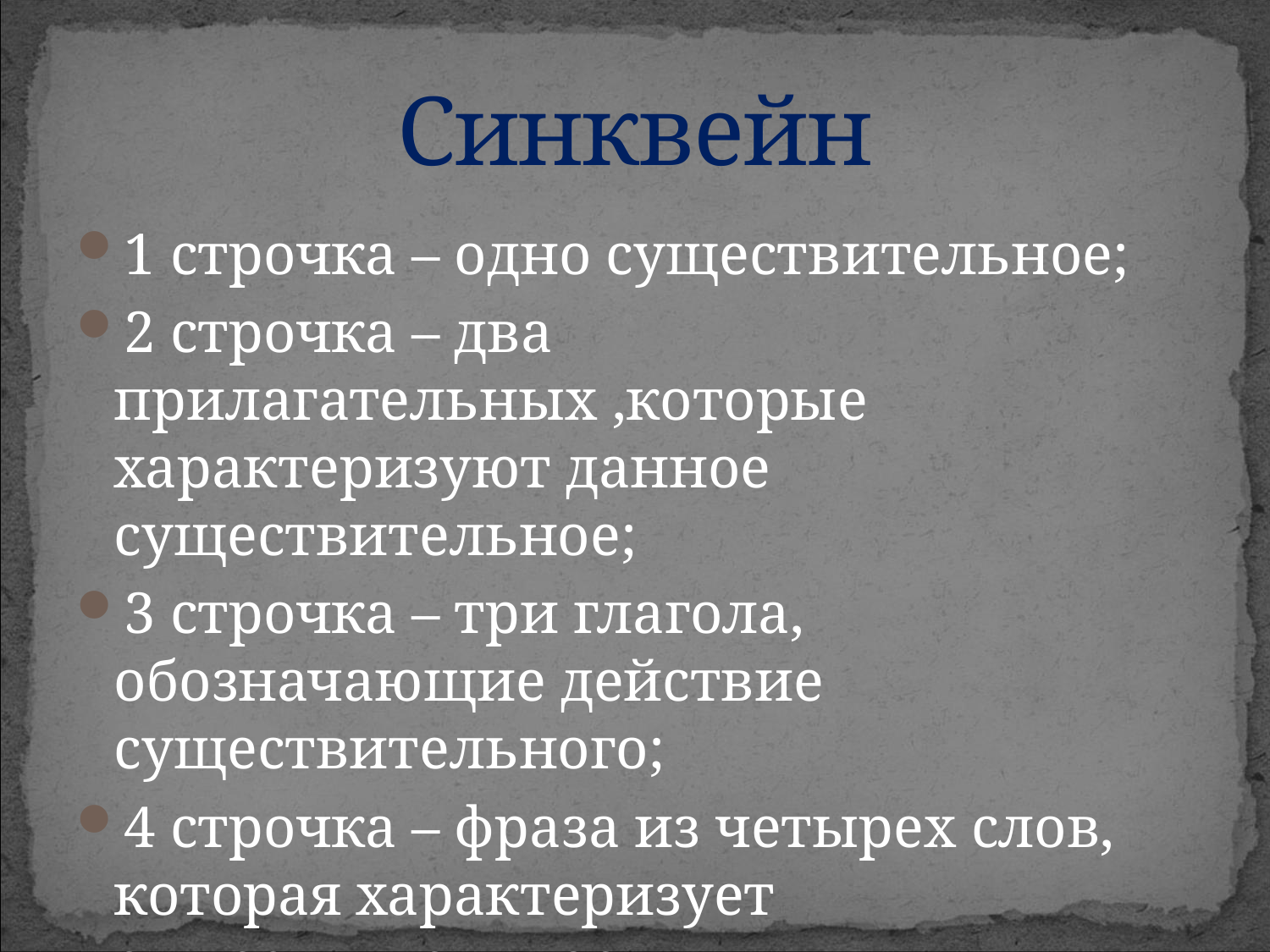

# Синквейн
1 строчка – одно существительное;
2 строчка – два прилагательных ,которые характеризуют данное существительное;
3 строчка – три глагола, обозначающие действие существительного;
4 строчка – фраза из четырех слов, которая характеризует существительное;
5 строчка – одно существительное, повторение сути, резюме сказанному.